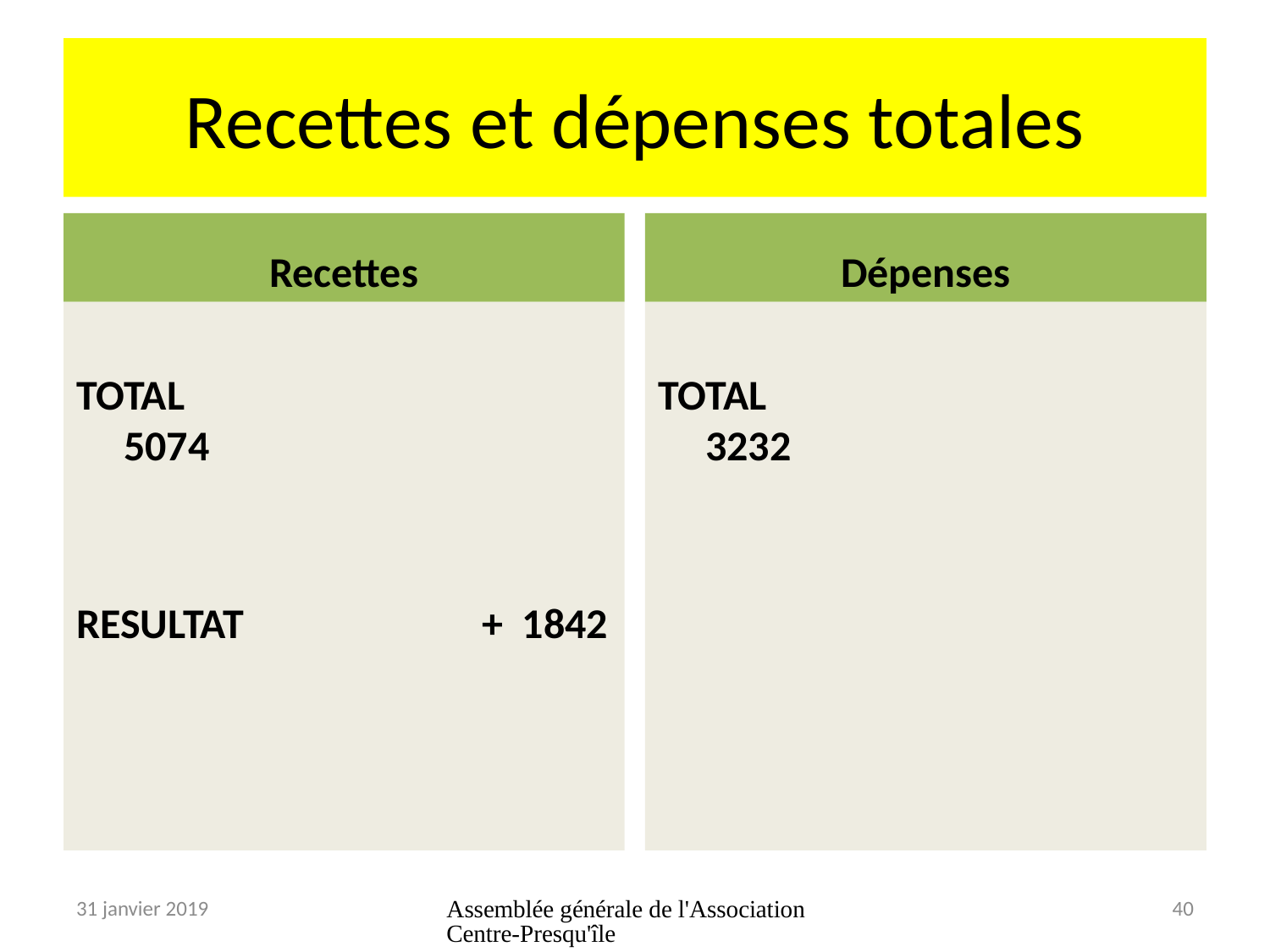

# Recettes et dépenses totales
Recettes
Dépenses

TOTAL                                    5074

RESULTAT                         +  1842

TOTAL                                    3232

31 janvier 2019
Assemblée générale de l'Association Centre-Presqu'île
40